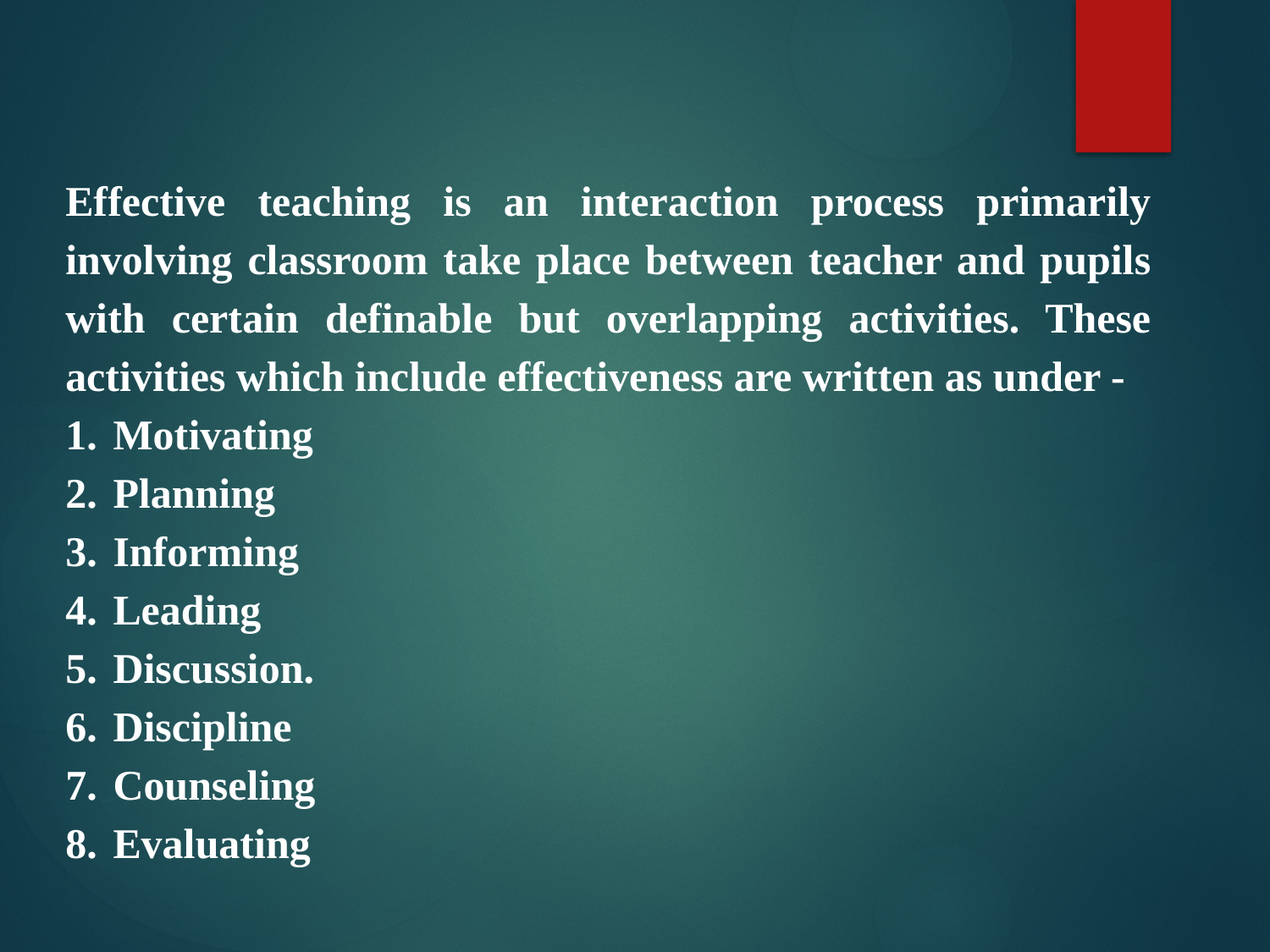

Effective teaching is an interaction process primarily involving classroom take place between teacher and pupils with certain definable but overlapping activities. These activities which include effectiveness are written as under -
Motivating
Planning
Informing
Leading
Discussion.
Discipline
Counseling
Evaluating